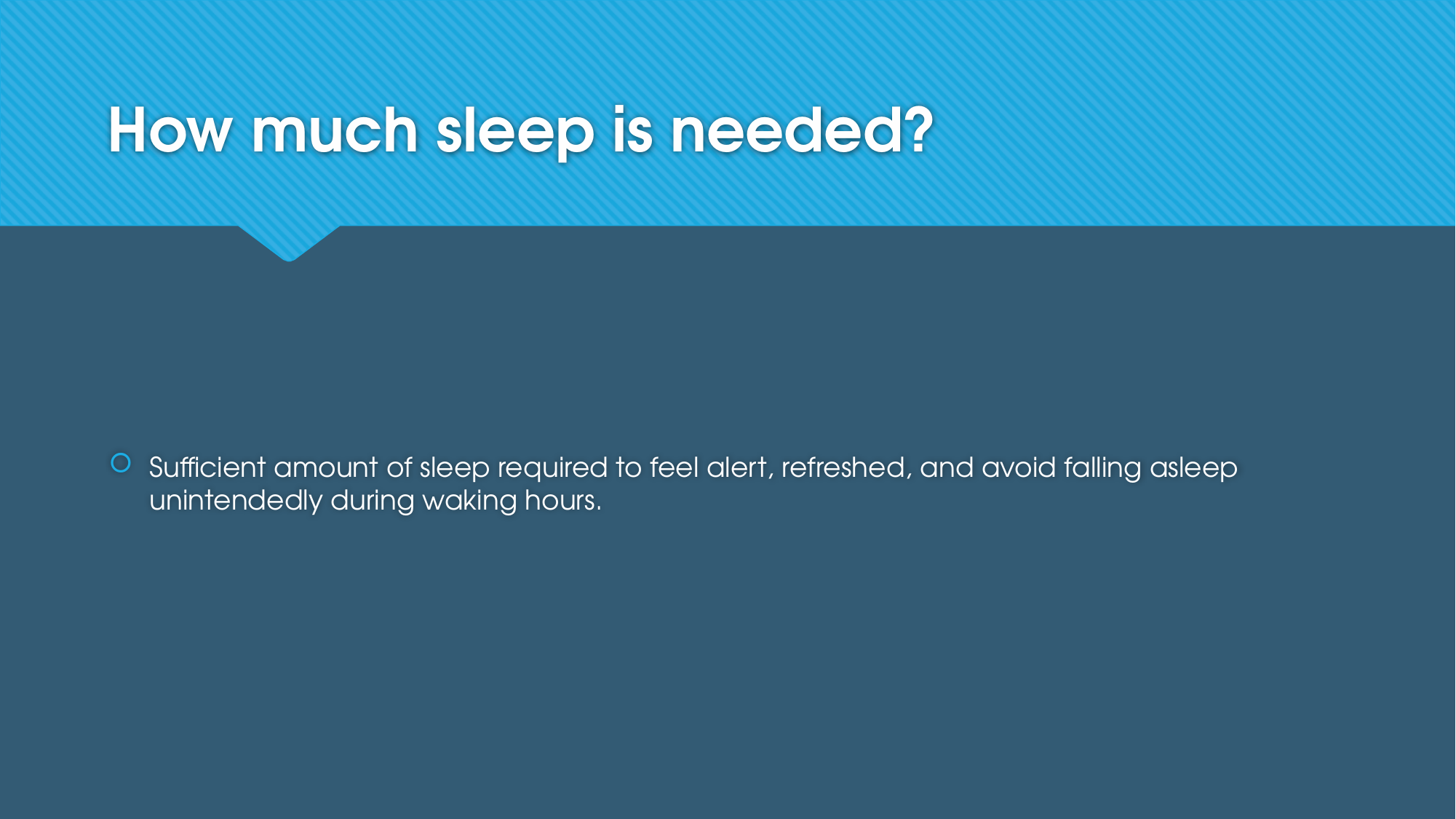

# How much sleep is needed?
Sufficient amount of sleep required to feel alert, refreshed, and avoid falling asleep unintendedly during waking hours.